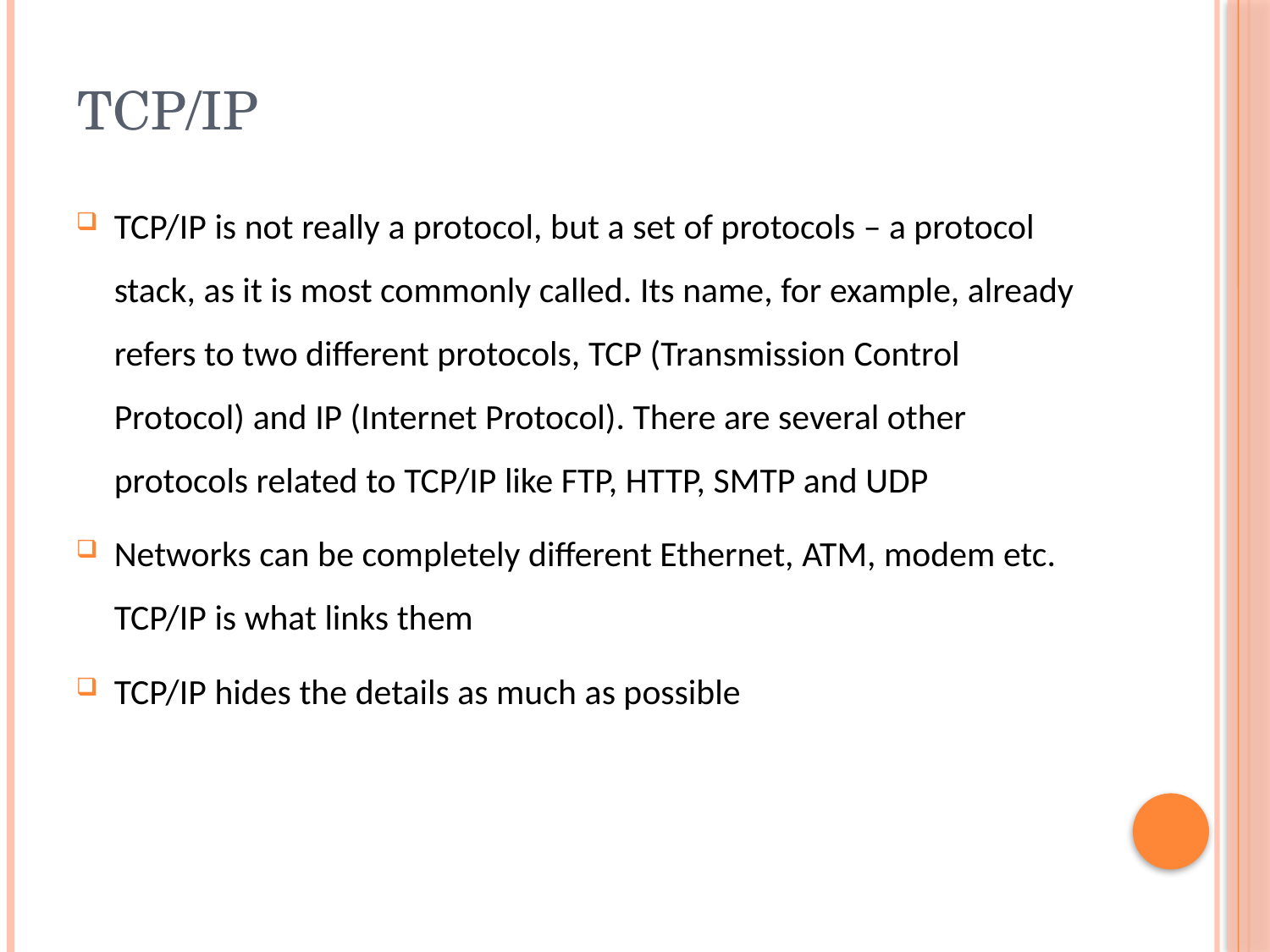

# TCP/IP
TCP/IP is not really a protocol, but a set of protocols – a protocol stack, as it is most commonly called. Its name, for example, already refers to two different protocols, TCP (Transmission Control Protocol) and IP (Internet Protocol). There are several other protocols related to TCP/IP like FTP, HTTP, SMTP and UDP
Networks can be completely different Ethernet, ATM, modem etc. TCP/IP is what links them
TCP/IP hides the details as much as possible